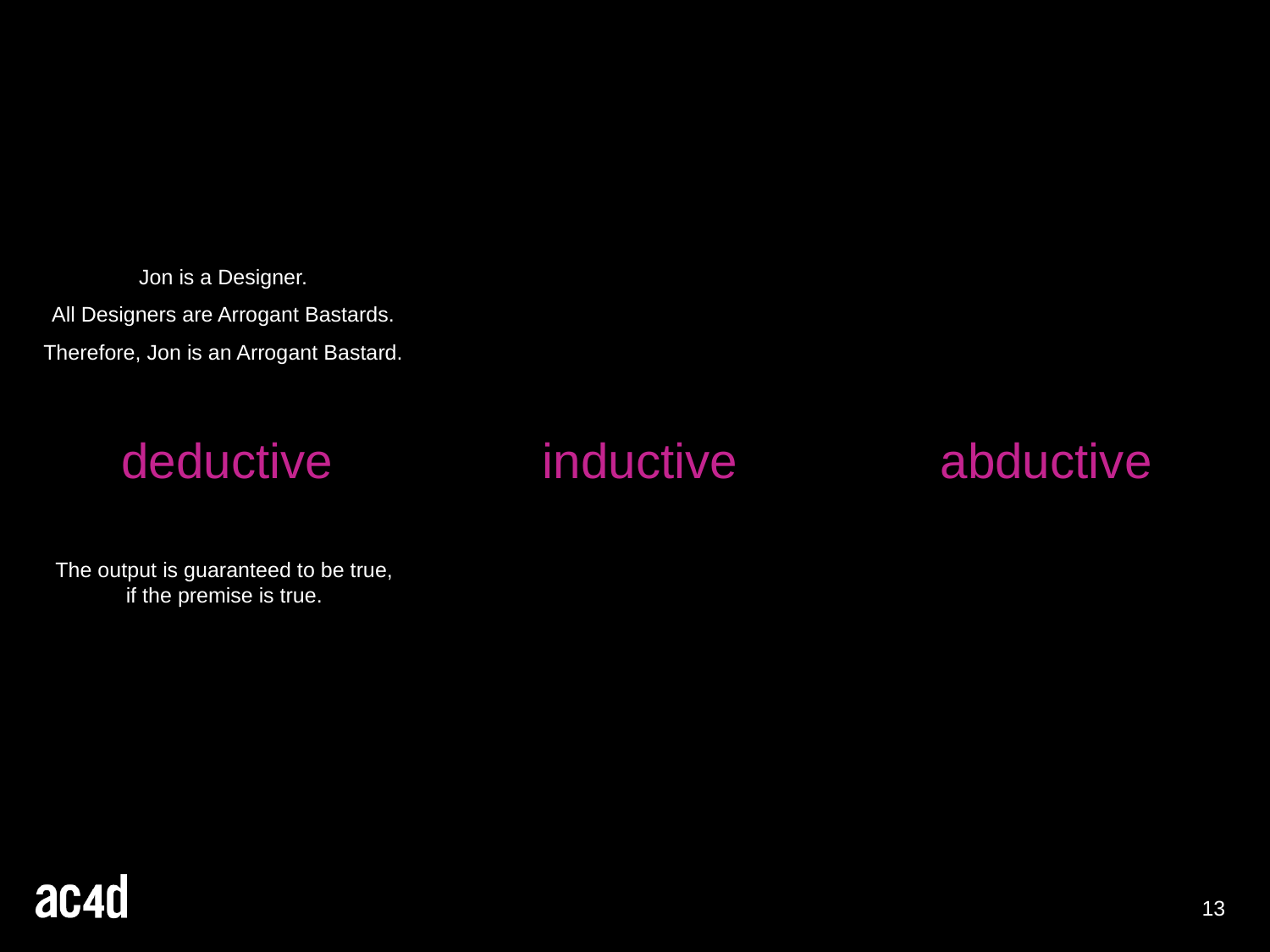

Jon is a Designer.
All Designers are Arrogant Bastards.
Therefore, Jon is an Arrogant Bastard.
deductive
inductive
abductive
The output is guaranteed to be true,
if the premise is true.
13